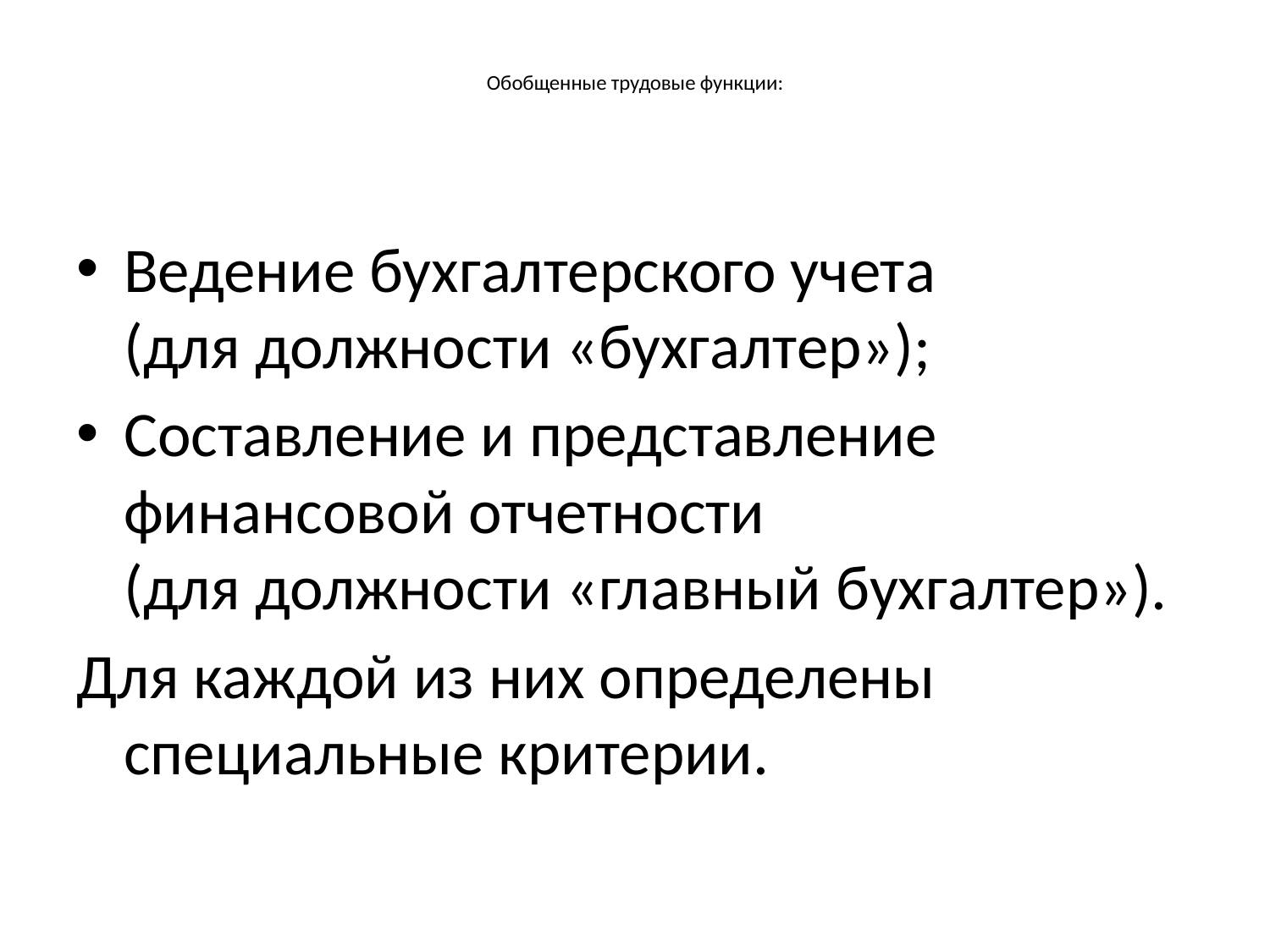

# Обобщенные трудовые функции:
Ведение бухгалтерского учета (для должности «бухгалтер»);
Составление и представление финансовой отчетности (для должности «главный бухгалтер»).
Для каждой из них определены специальные критерии.